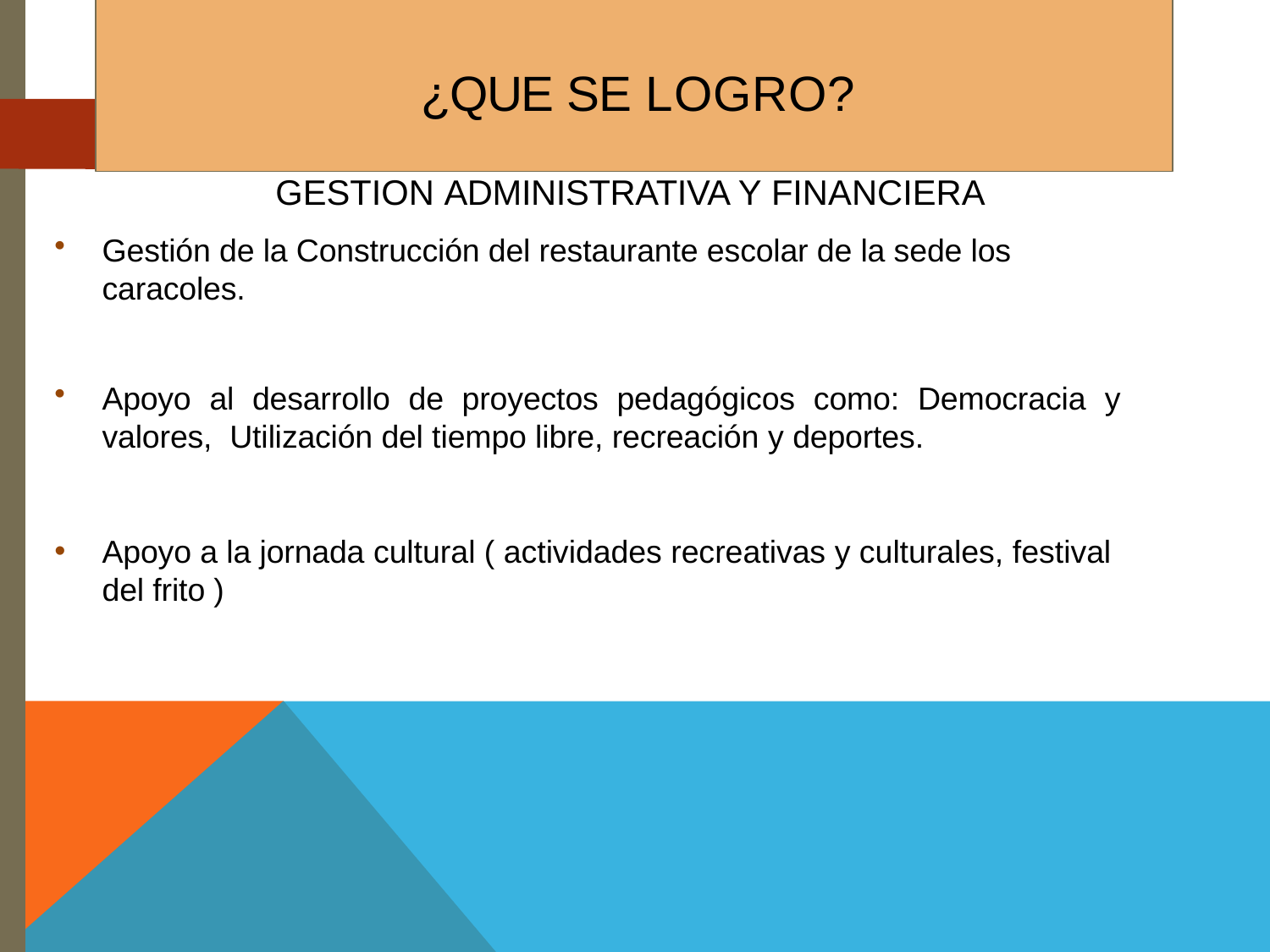

# ¿QUE SE LOGRO?

GESTION ADMINISTRATIVA Y FINANCIERA
Gestión de la Construcción del restaurante escolar de la sede los caracoles.

Apoyo al desarrollo de proyectos pedagógicos como: Democracia y valores,  Utilización del tiempo libre, recreación y deportes.

Apoyo a la jornada cultural ( actividades recreativas y culturales, festival  del frito )